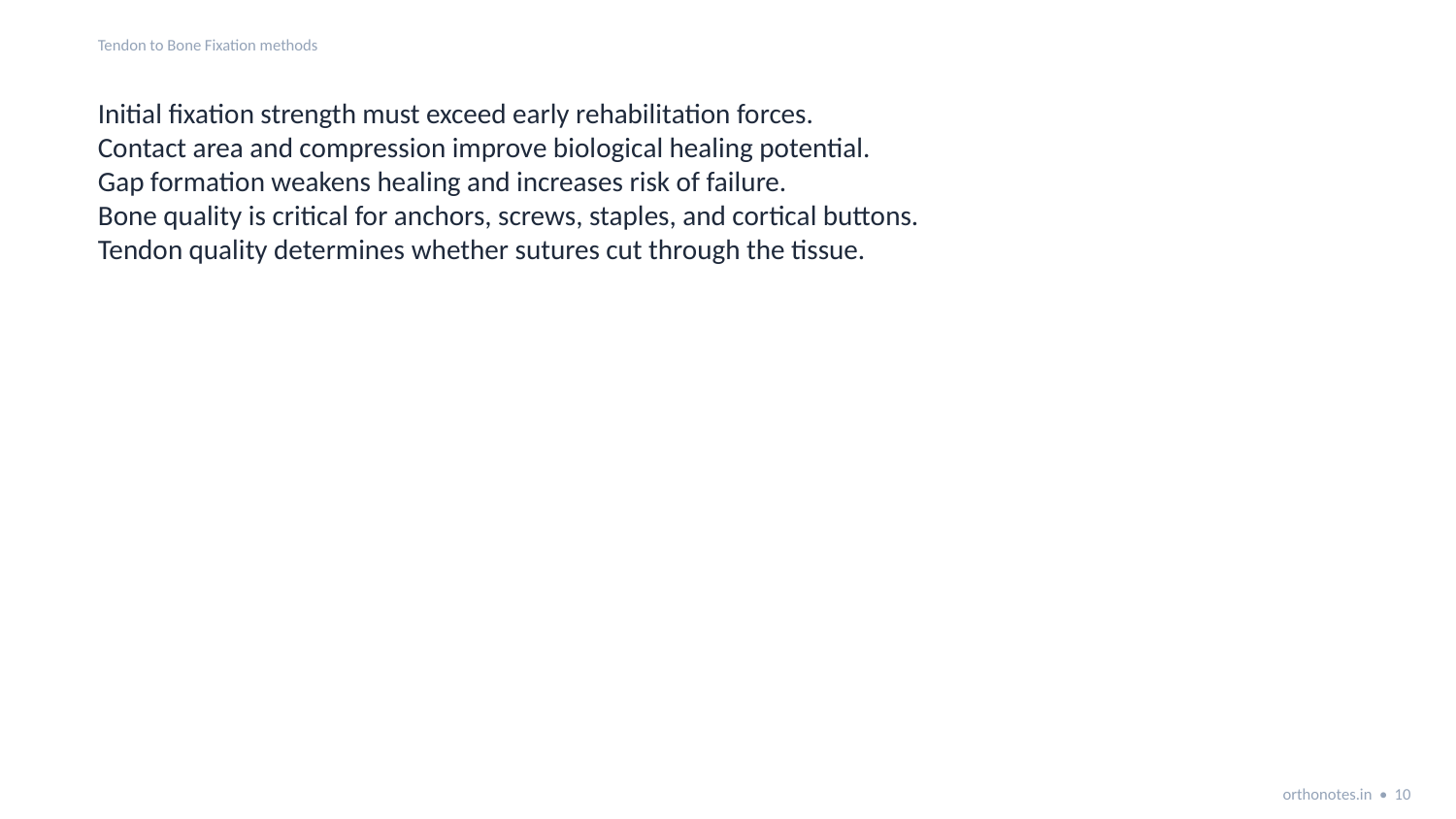

Tendon to Bone Fixation methods
Initial fixation strength must exceed early rehabilitation forces.
Contact area and compression improve biological healing potential.
Gap formation weakens healing and increases risk of failure.
Bone quality is critical for anchors, screws, staples, and cortical buttons.
Tendon quality determines whether sutures cut through the tissue.
orthonotes.in  •  10